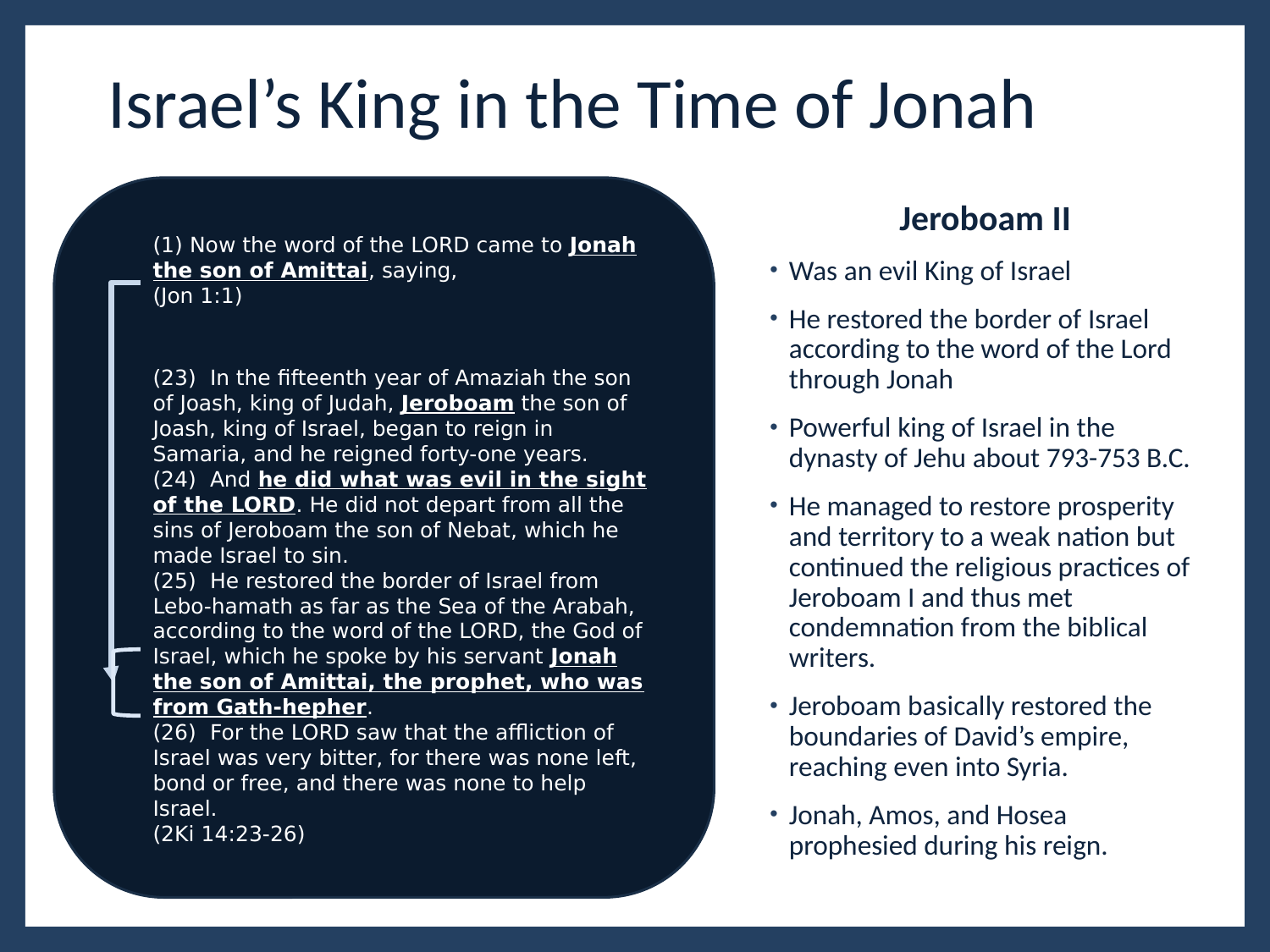

# Israel’s King in the Time of Jonah

Jeroboam II
Was an evil King of Israel
He restored the border of Israel according to the word of the Lord through Jonah
Powerful king of Israel in the dynasty of Jehu about 793-753 B.C.
He managed to restore prosperity and territory to a weak nation but continued the religious practices of Jeroboam I and thus met condemnation from the biblical writers.
Jeroboam basically restored the boundaries of David’s empire, reaching even into Syria.
Jonah, Amos, and Hosea prophesied during his reign.
(1) Now the word of the LORD came to Jonah the son of Amittai, saying,
(Jon 1:1)

(23)  In the fifteenth year of Amaziah the son of Joash, king of Judah, Jeroboam the son of Joash, king of Israel, began to reign in Samaria, and he reigned forty-one years.
(24)  And he did what was evil in the sight of the LORD. He did not depart from all the sins of Jeroboam the son of Nebat, which he made Israel to sin.
(25)  He restored the border of Israel from Lebo-hamath as far as the Sea of the Arabah, according to the word of the LORD, the God of Israel, which he spoke by his servant Jonah the son of Amittai, the prophet, who was from Gath-hepher.
(26)  For the LORD saw that the affliction of Israel was very bitter, for there was none left, bond or free, and there was none to help Israel.
(2Ki 14:23-26)